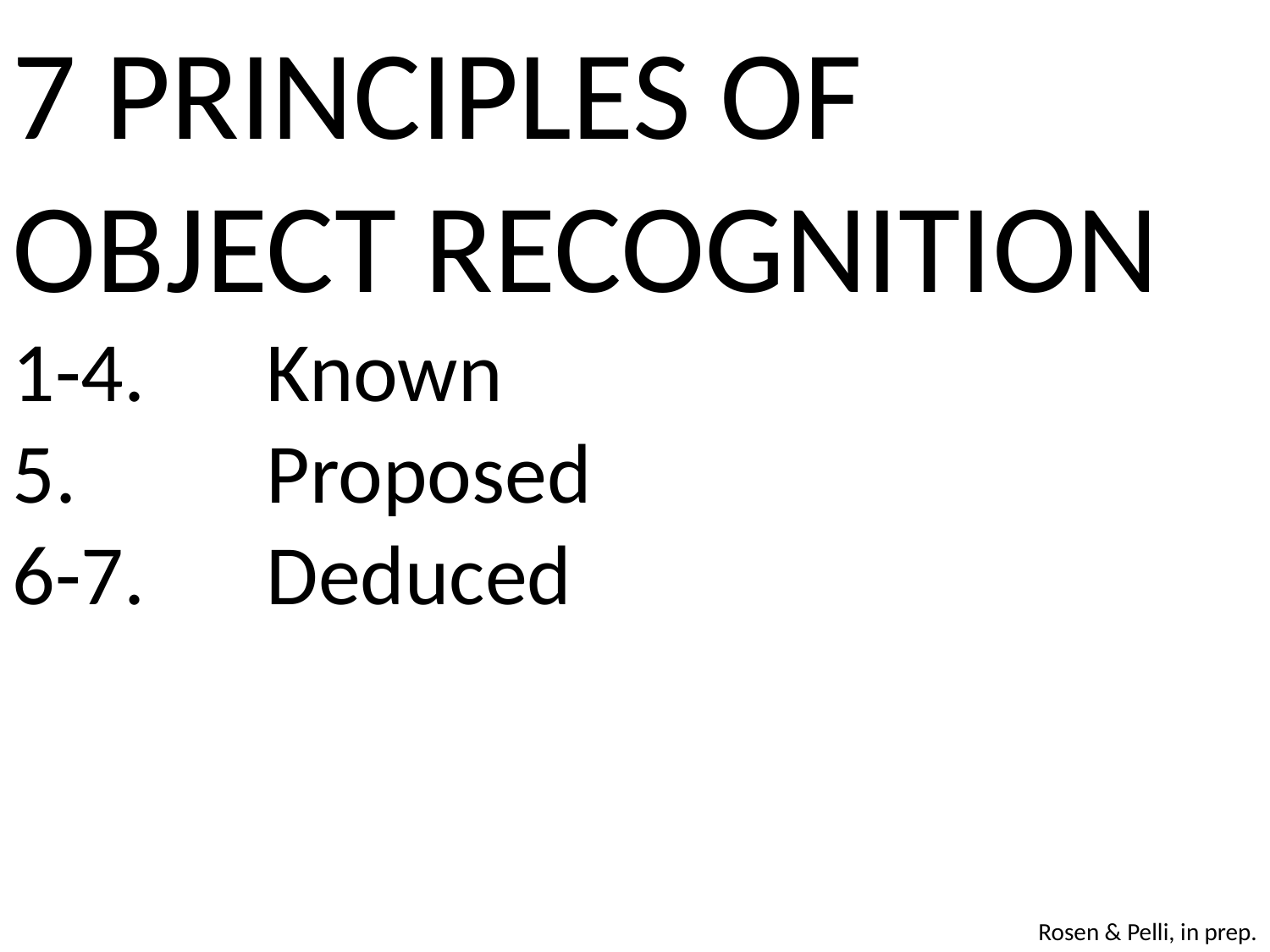

7 PRINCIPLES OF OBJECT RECOGNITION
1-4.	Known
5.		Proposed
6-7.	Deduced
Rosen & Pelli, in prep.